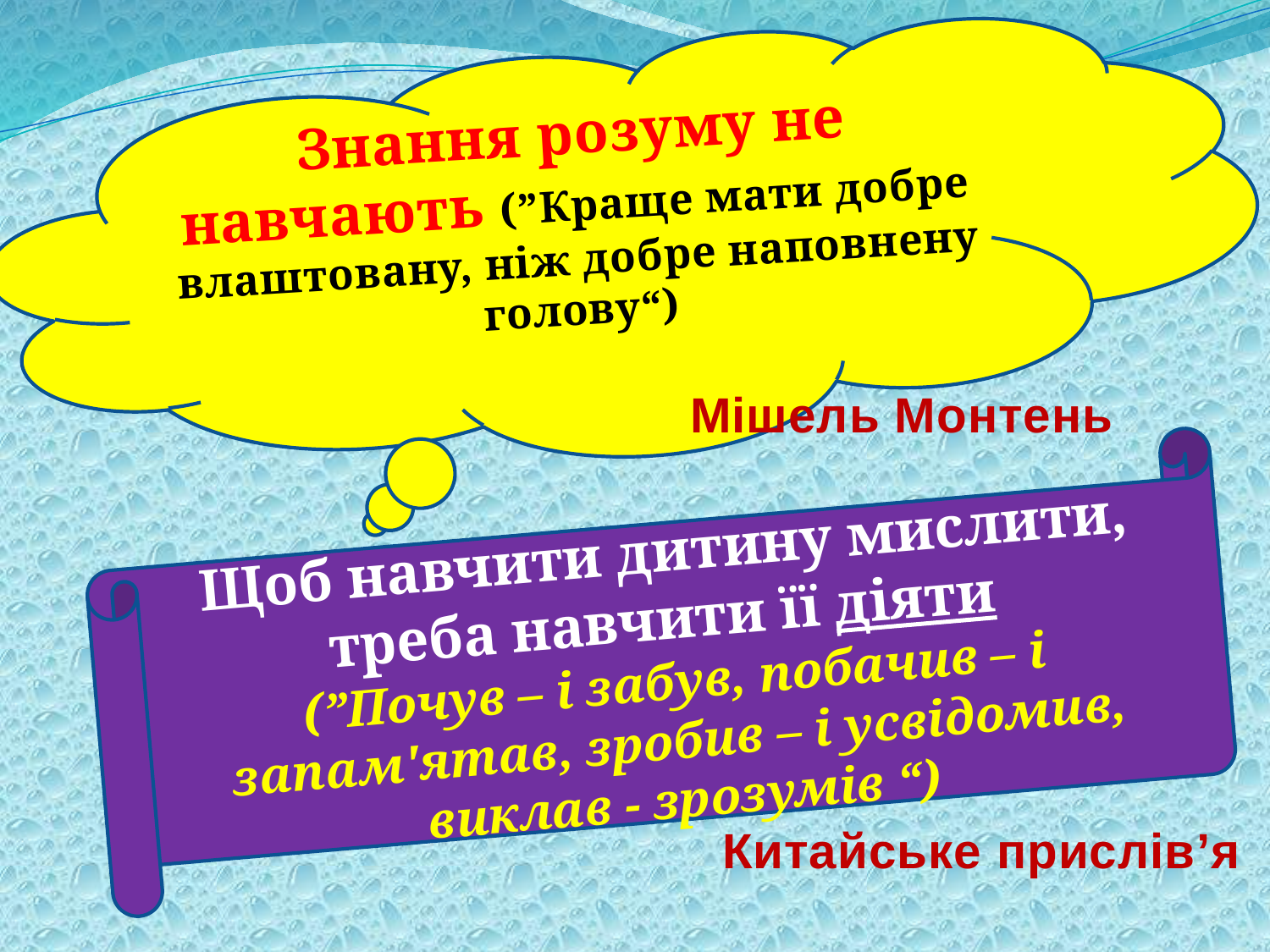

Знання розуму не навчають (”Краще мати добре влаштовану, ніж добре наповнену голову“)

Мішель Монтень
Щоб навчити дитину мислити, треба навчити її діяти
(”Почув – і забув, побачив – і запам'ятав, зробив – і усвідомив, виклав - зрозумів “)
Китайське прислів’я